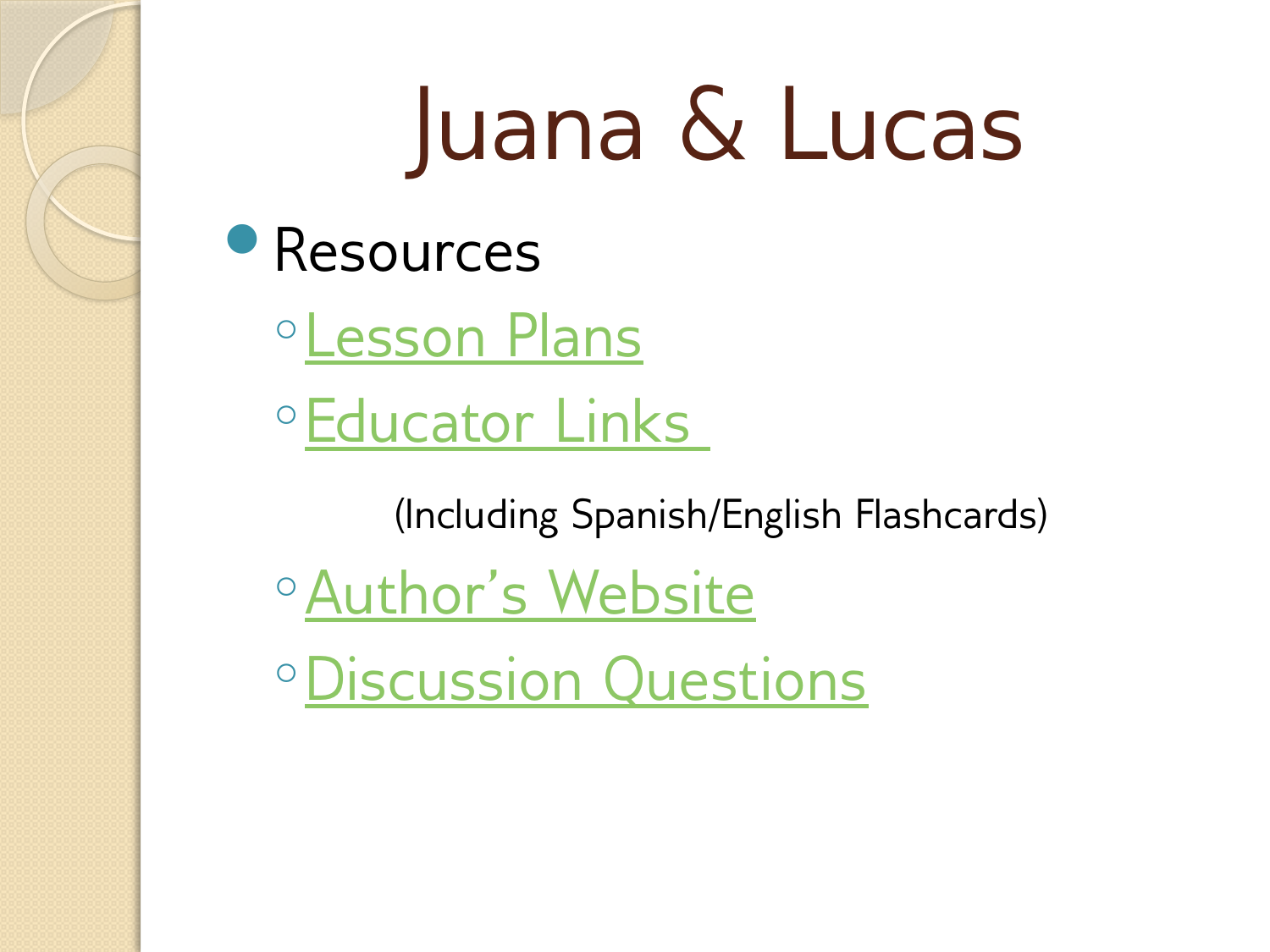

# Juana & Lucas
Resources
Lesson Plans
Educator Links
	(Including Spanish/English Flashcards)
Author’s Website
Discussion Questions